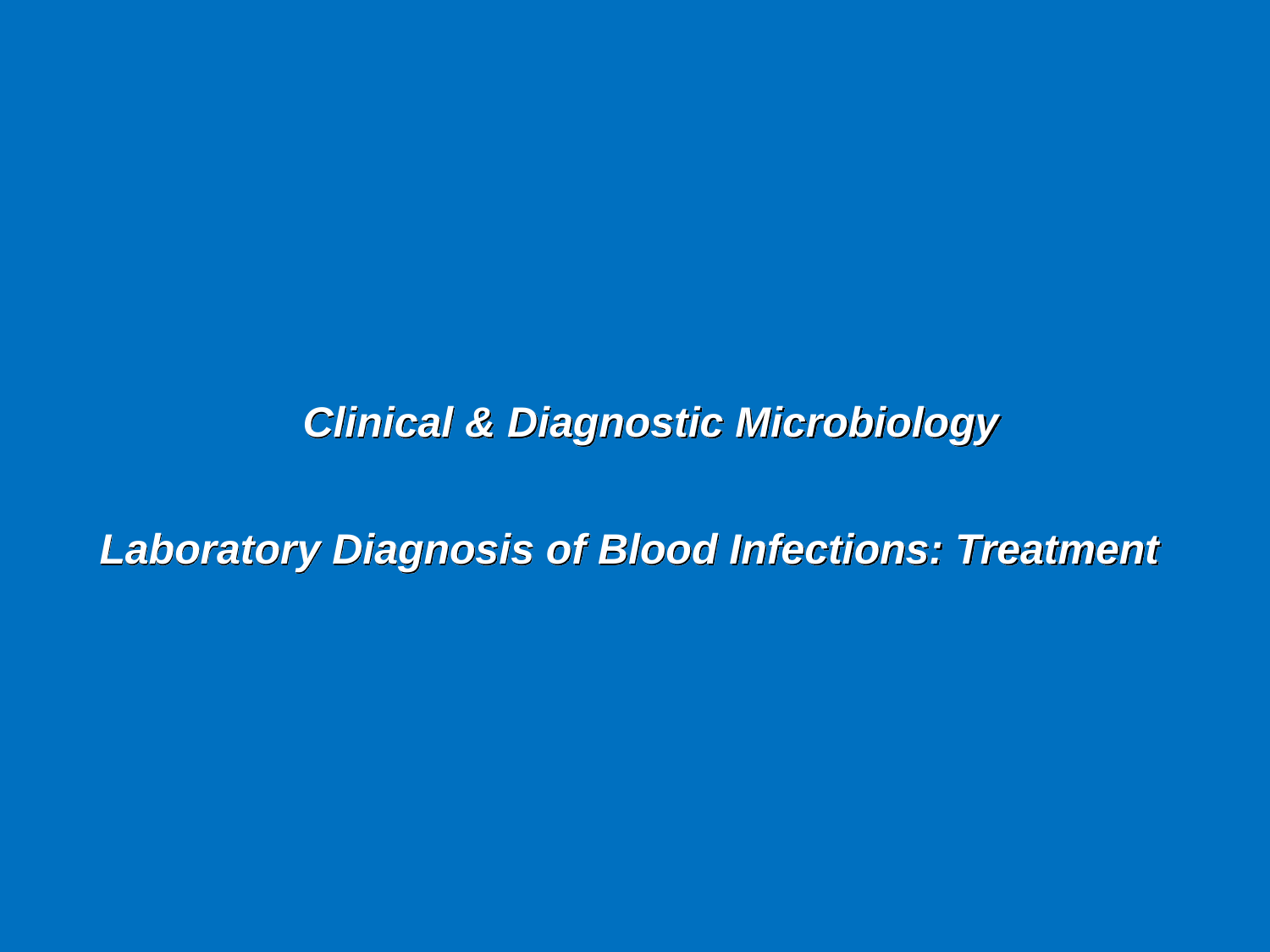

Clinical & Diagnostic Microbiology
Laboratory Diagnosis of Blood Infections: Treatment